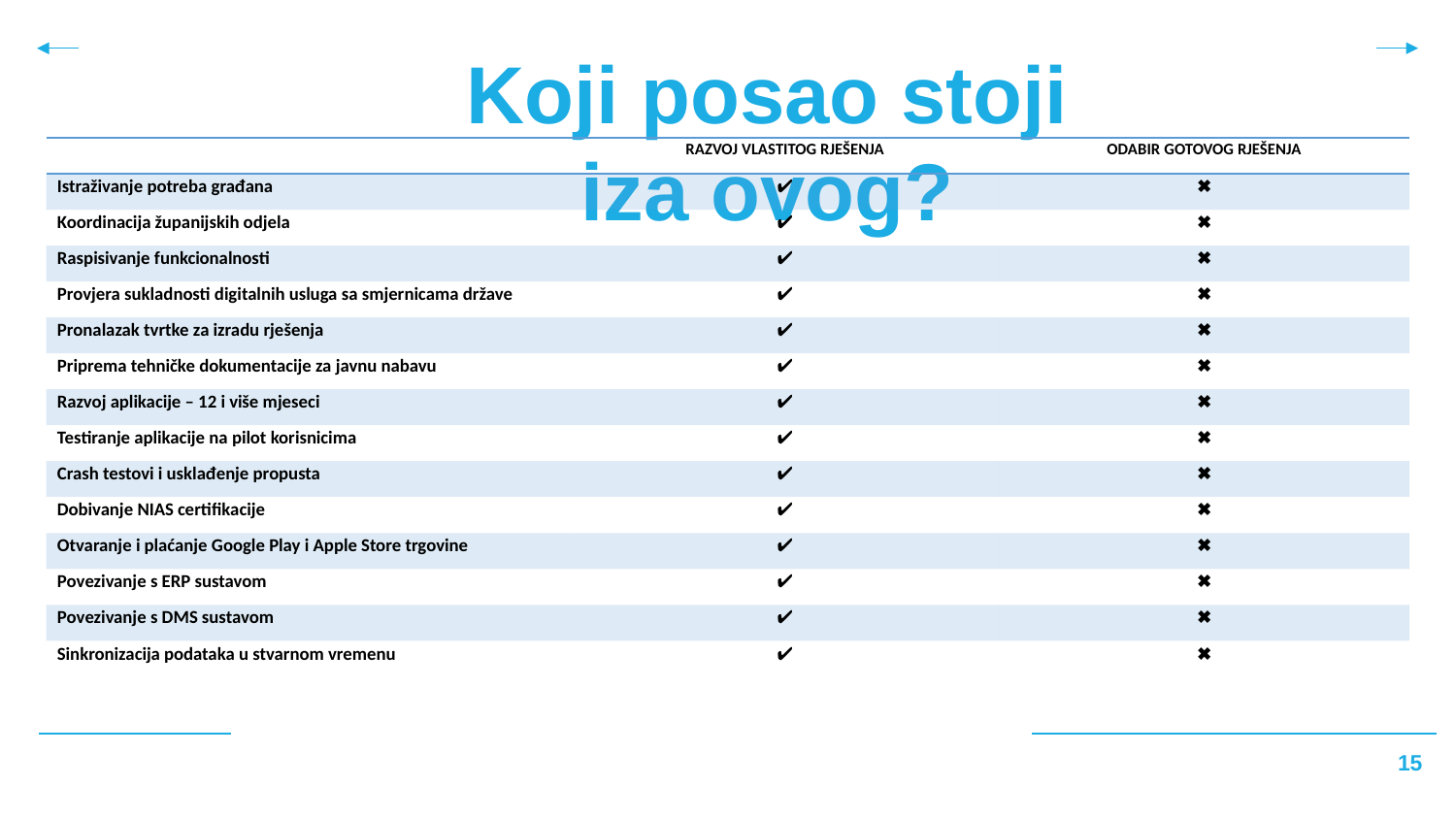

Koji posao stoji iza ovog?
|  | RAZVOJ VLASTITOG RJEŠENJA | ODABIR GOTOVOG RJEŠENJA |
| --- | --- | --- |
| Istraživanje potreba građana | ✔ | ✖ |
| Koordinacija županijskih odjela | ✔ | ✖ |
| Raspisivanje funkcionalnosti | ✔ | ✖ |
| Provjera sukladnosti digitalnih usluga sa smjernicama države | ✔ | ✖ |
| Pronalazak tvrtke za izradu rješenja | ✔ | ✖ |
| Priprema tehničke dokumentacije za javnu nabavu | ✔ | ✖ |
| Razvoj aplikacije – 12 i više mjeseci | ✔ | ✖ |
| Testiranje aplikacije na pilot korisnicima | ✔ | ✖ |
| Crash testovi i usklađenje propusta | ✔ | ✖ |
| Dobivanje NIAS certifikacije | ✔ | ✖ |
| Otvaranje i plaćanje Google Play i Apple Store trgovine | ✔ | ✖ |
| Povezivanje s ERP sustavom | ✔ | ✖ |
| Povezivanje s DMS sustavom | ✔ | ✖ |
| Sinkronizacija podataka u stvarnom vremenu | ✔ | ✖ |